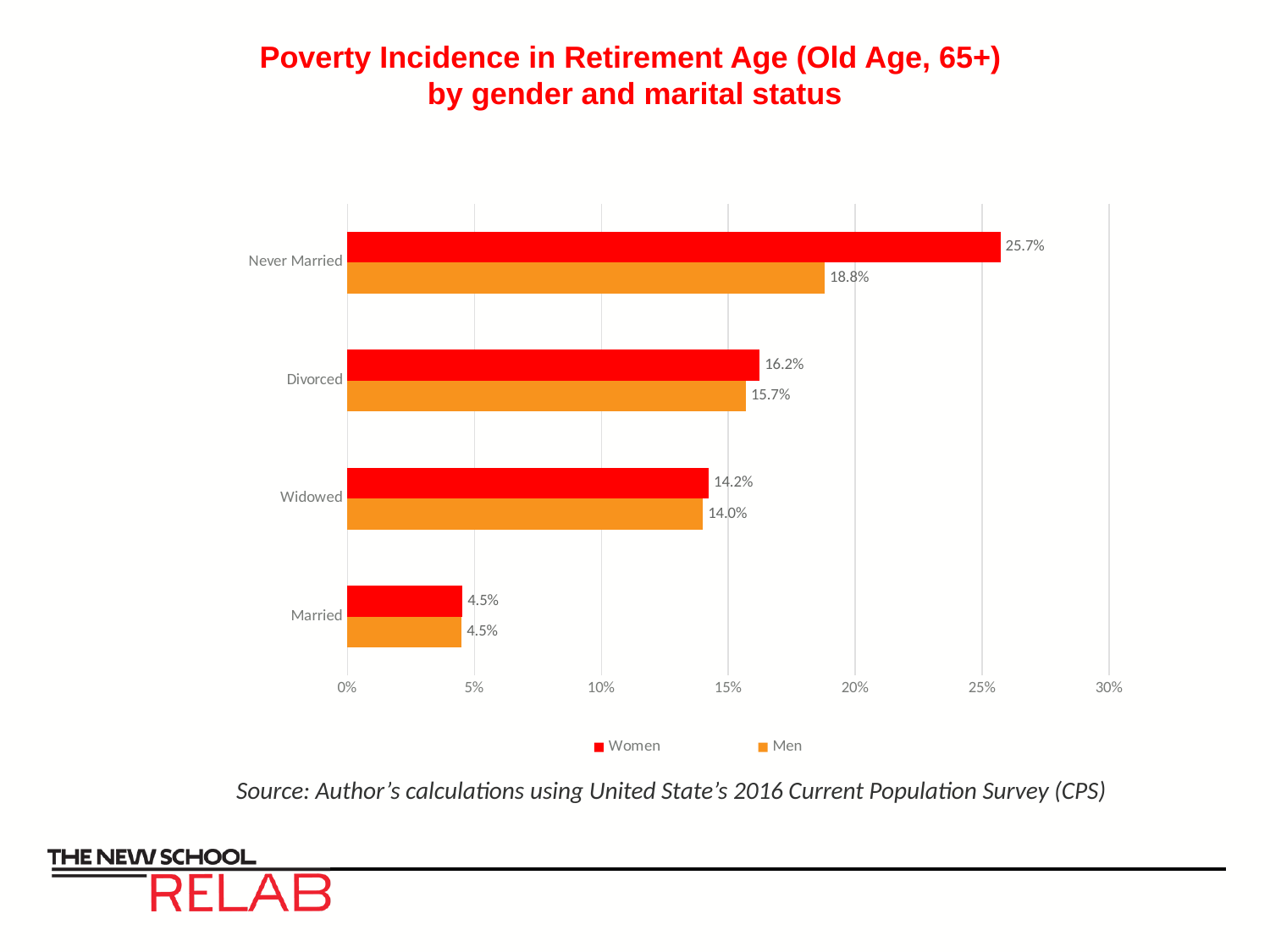

# Poverty Incidence in Retirement Age (Old Age, 65+) by gender and marital status

### Chart

| Category | Men | Women |
|---|---|---|
| Married | 0.045 | 0.04534393120232209 |
| Widowed | 0.14 | 0.1423146248106321 |
| Divorced | 0.157 | 0.16239986399270878 |
| Never Married | 0.188 | 0.2572237931564265 |
Source: Author’s calculations using United State’s 2016 Current Population Survey (CPS)